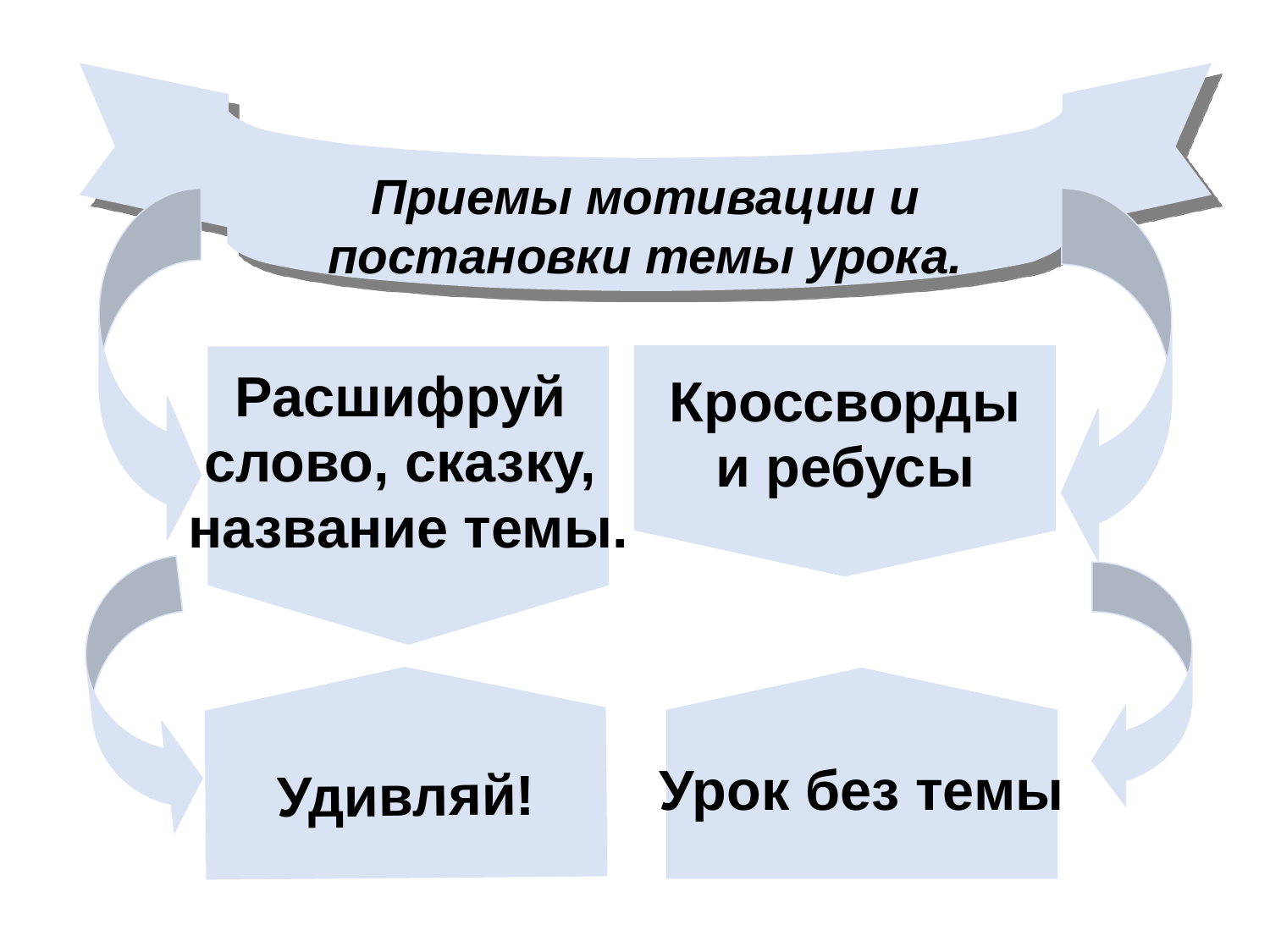

Приемы мотивации и постановки темы урока.

 Кроссворды
и ребусы
Расшифруй
слово, сказку,
название темы.

Удивляй!
Урок без темы